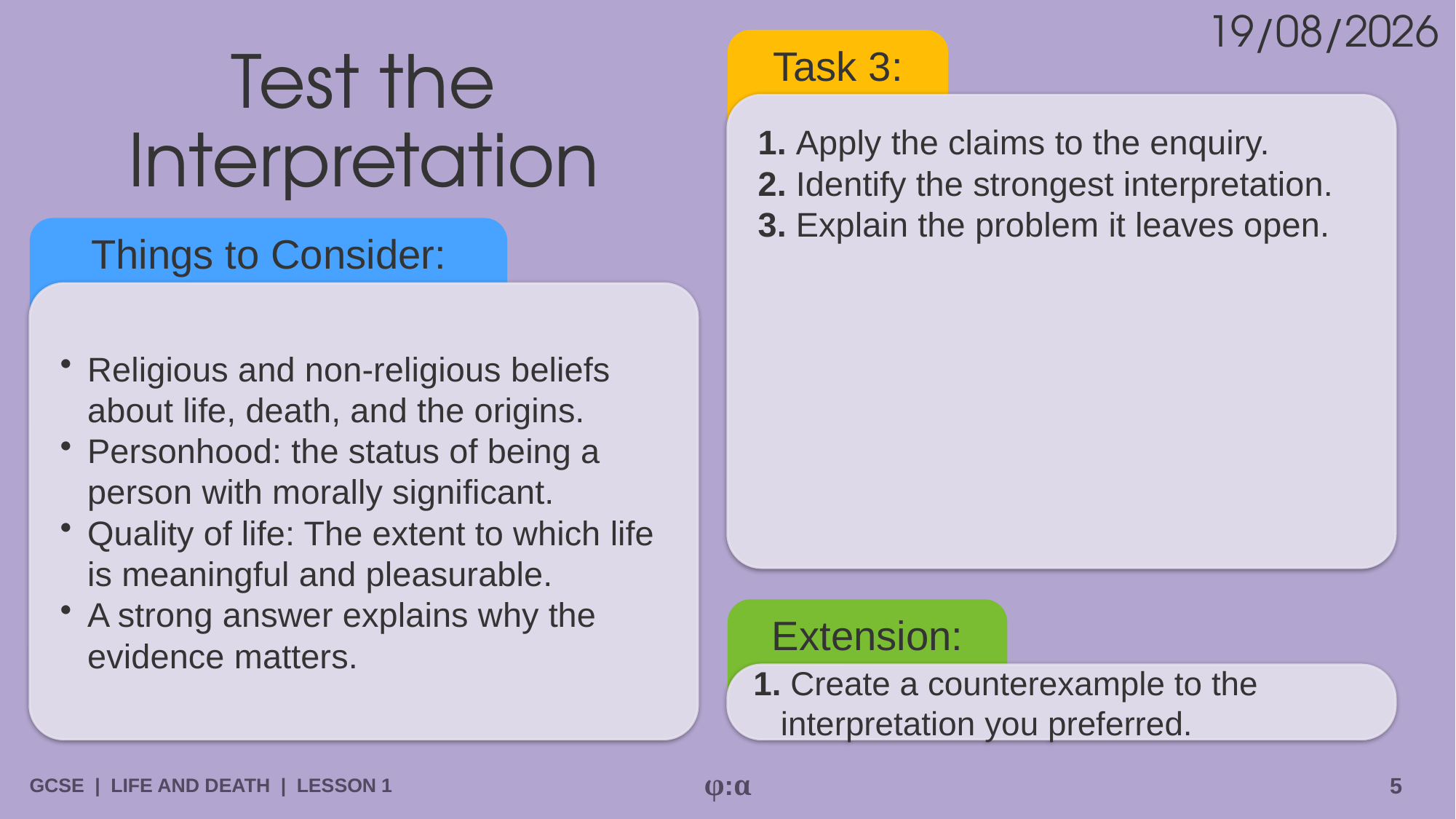

19/08/2026
# Test the Interpretation
Task 3:
1. Apply the claims to the enquiry.
2. Identify the strongest interpretation.
3. Explain the problem it leaves open.
Things to Consider:
​Religious and non-religious beliefs about life, death, and the origins.
​Personhood: the status of being a person with morally significant.
​Quality of life: The extent to which life is meaningful and pleasurable.
​A strong answer explains why the evidence matters.
Extension:
1. Create a counterexample to the interpretation you preferred.
GCSE  |  LIFE AND DEATH  |  LESSON 1
φ:α
5